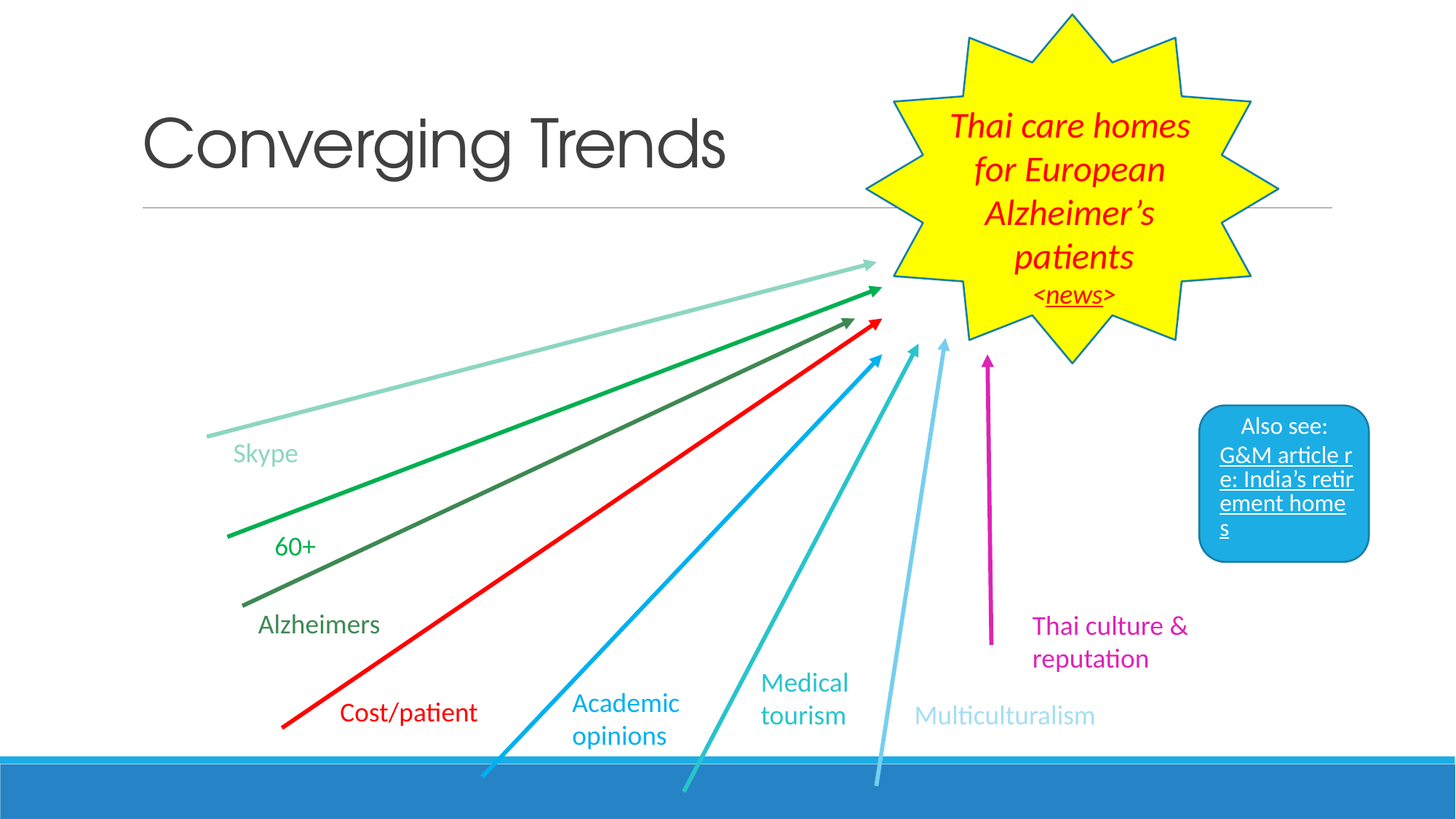

# Converging Trends
Thai care homes
for European
Alzheimer’s
patients
<news>
Also see: G&M article re: India’s retirement homes

Skype
60+
Alzheimers
Thai culture & reputation
Medical tourism
Academic opinions
Cost/patient
Multiculturalism